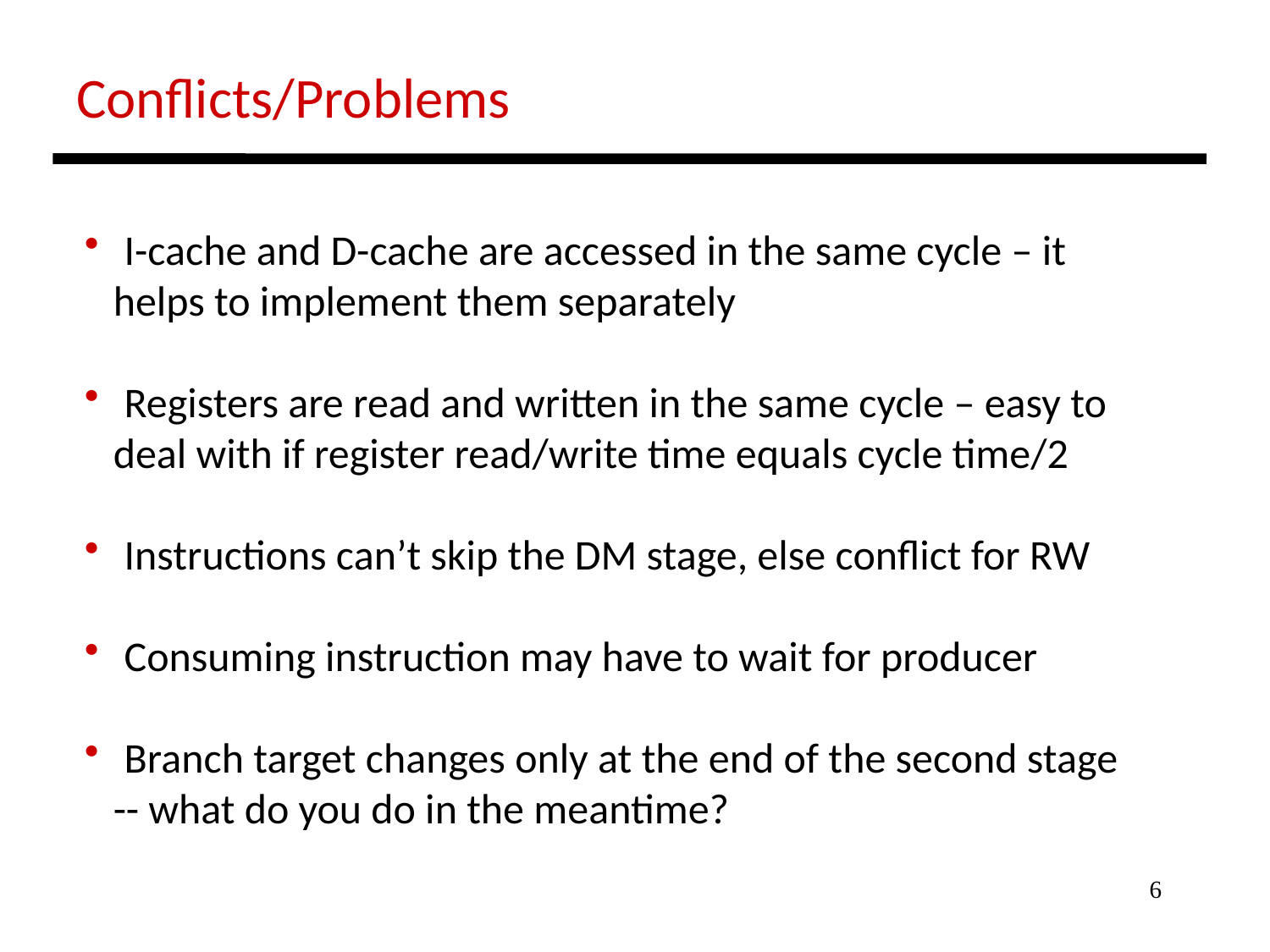

Conflicts/Problems

 I-cache and D-cache are accessed in the same cycle – it
   helps to implement them separately

 Registers are read and written in the same cycle – easy to
   deal with if register read/write time equals cycle time/2

 Instructions can’t skip the DM stage, else conflict for RW

 Consuming instruction may have to wait for producer

 Branch target changes only at the end of the second stage
   -- what do you do in the meantime?
6